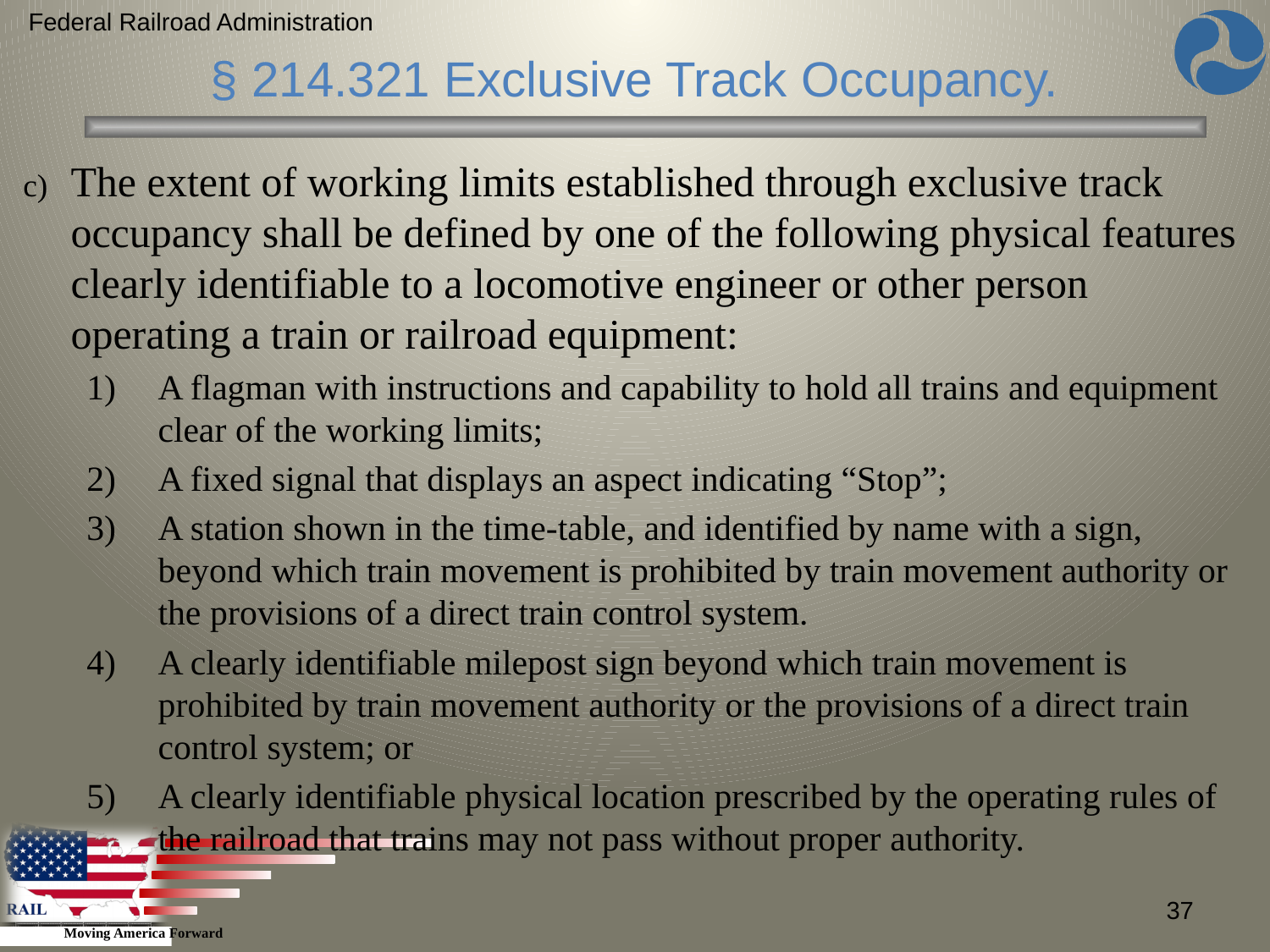

Federal Railroad Administration
§ 214.321 Exclusive Track Occupancy.

The extent of working limits established through exclusive track occupancy shall be defined by one of the following physical features clearly identifiable to a locomotive engineer or other person operating a train or railroad equipment:
A flagman with instructions and capability to hold all trains and equipment clear of the working limits;
A fixed signal that displays an aspect indicating “Stop”;
A station shown in the time-table, and identified by name with a sign, beyond which train movement is prohibited by train movement authority or the provisions of a direct train control system.
A clearly identifiable milepost sign beyond which train movement is prohibited by train movement authority or the provisions of a direct train control system; or
A clearly identifiable physical location prescribed by the operating rules of the railroad that trains may not pass without proper authority.

37